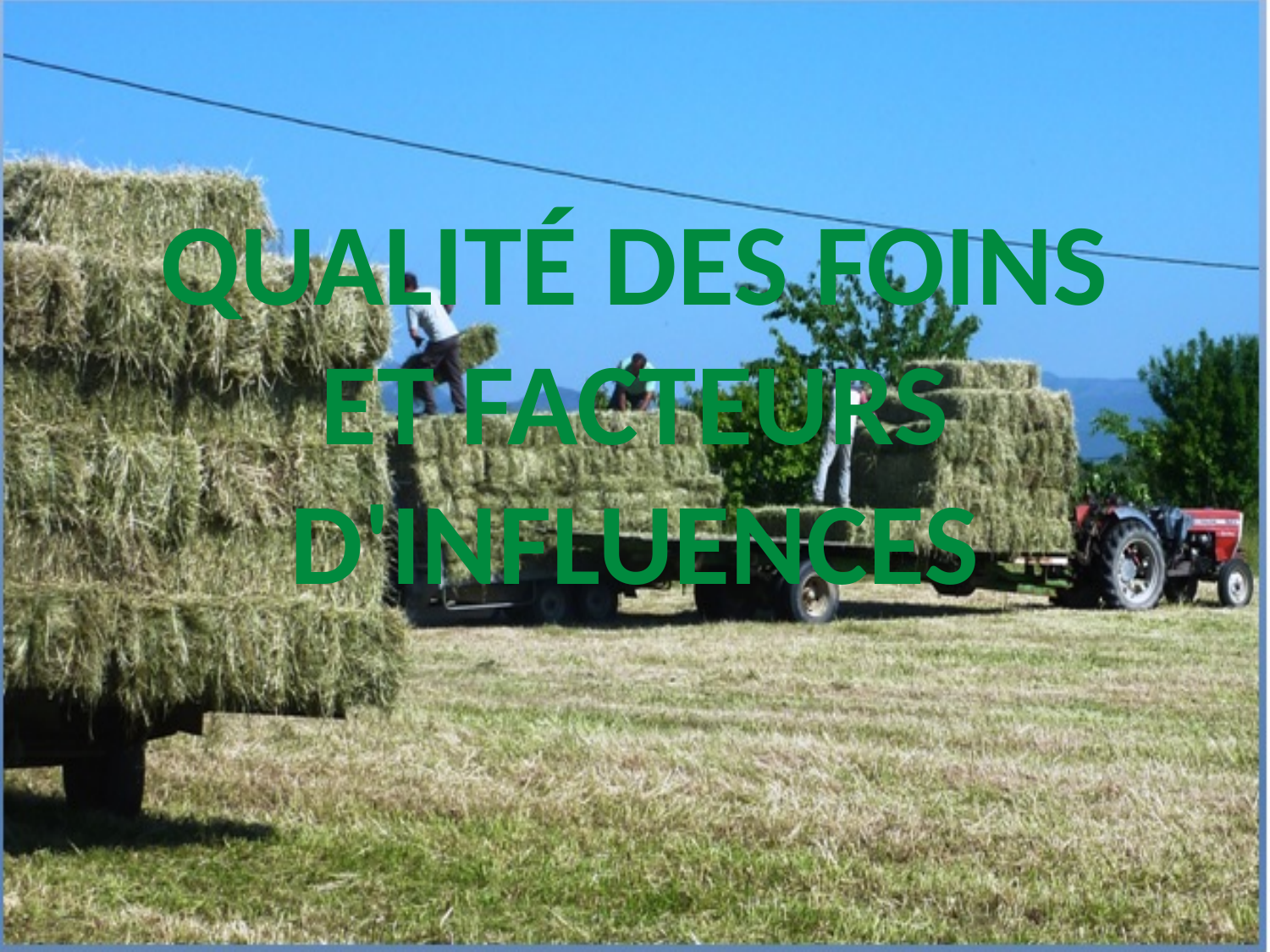

# QUALITÉ DES FOINS ET FACTEURS D'INFLUENCES